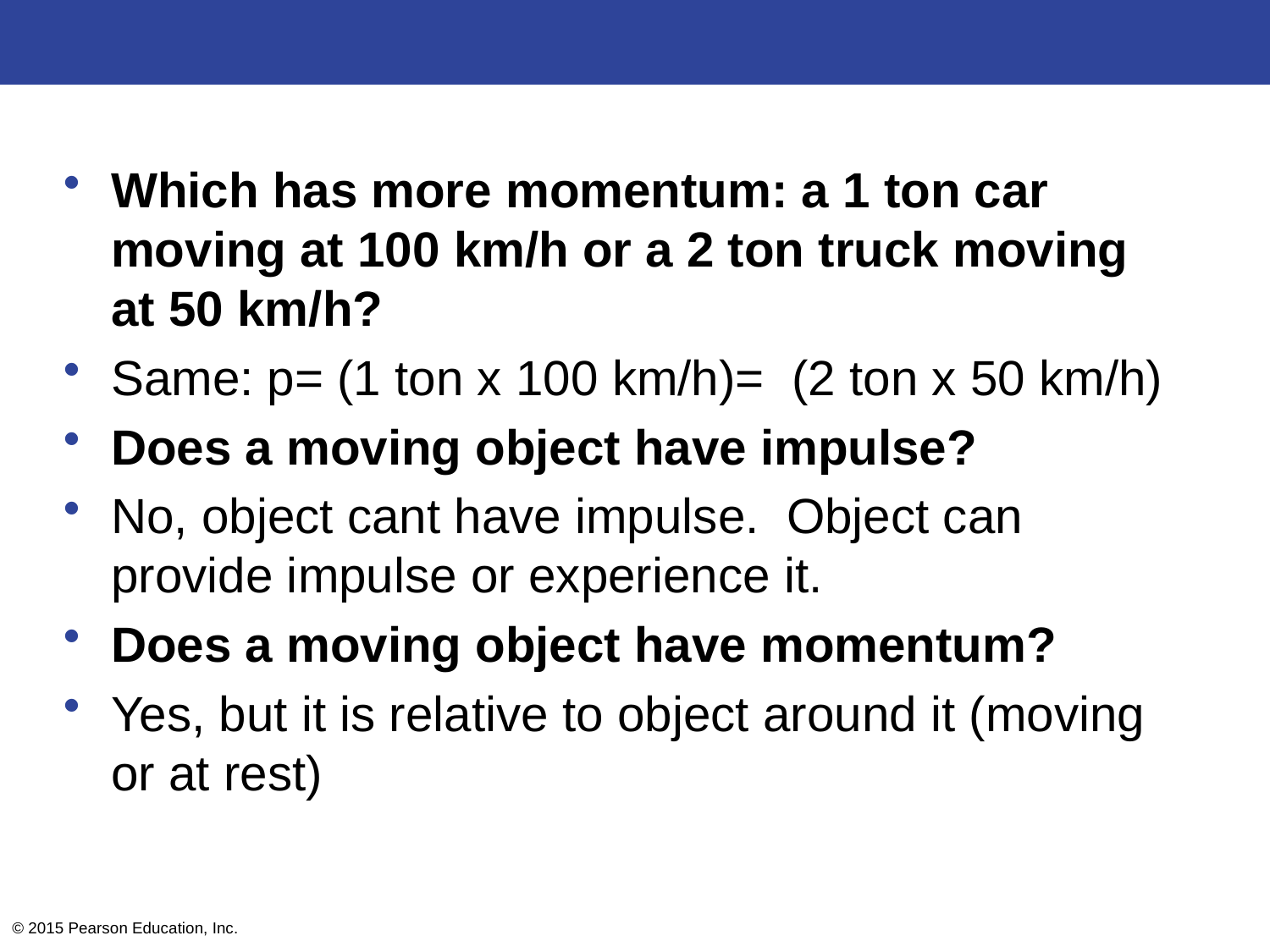

#
Which has more momentum: a 1 ton car moving at 100 km/h or a 2 ton truck moving at 50 km/h?
Same: p= (1 ton x 100 km/h)=  (2 ton x 50 km/h)
Does a moving object have impulse?
No, object cant have impulse.  Object can provide impulse or experience it.
Does a moving object have momentum?
Yes, but it is relative to object around it (moving or at rest)
© 2015 Pearson Education, Inc.